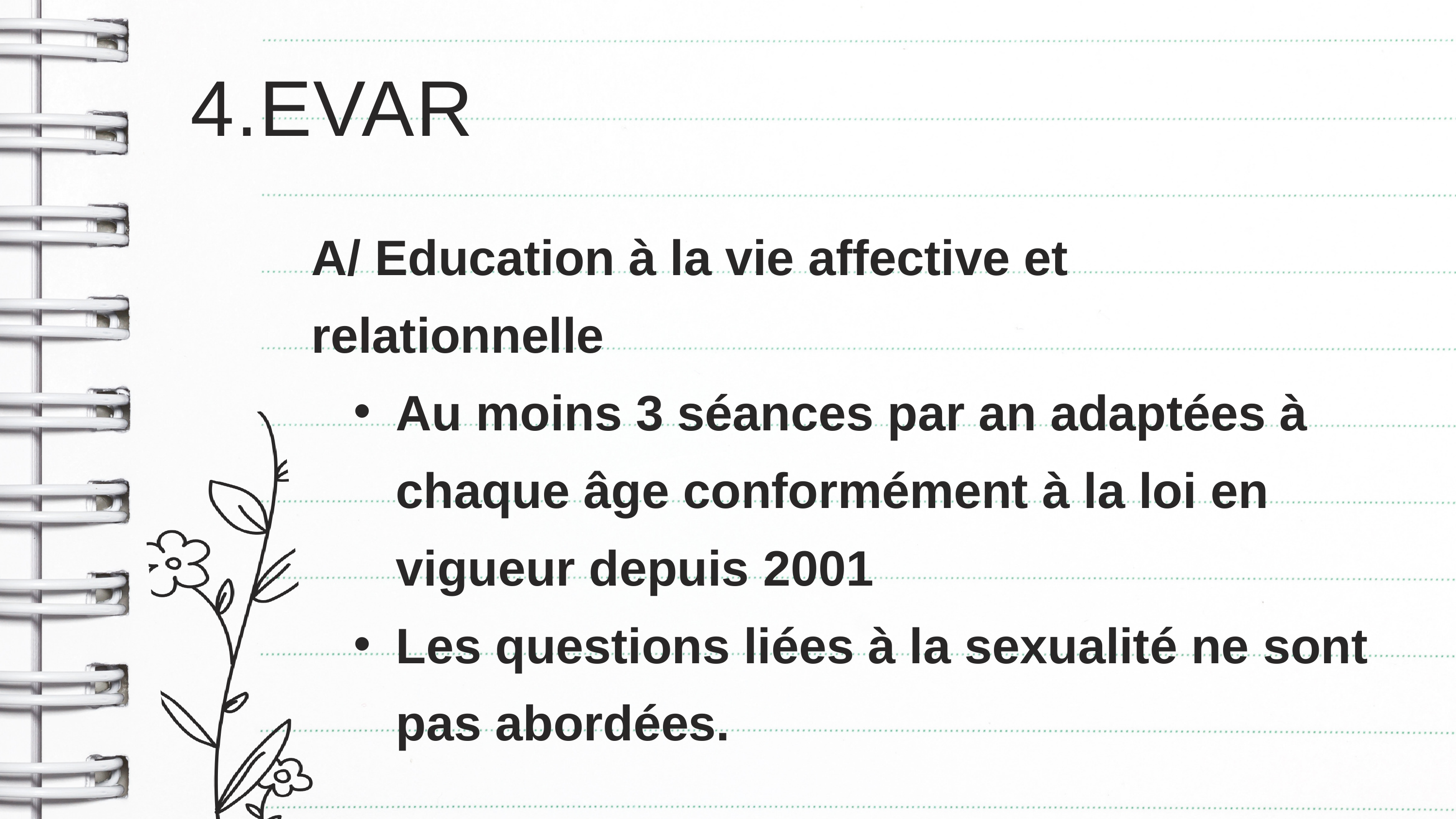

4.EVAR
A/ Education à la vie affective et relationnelle
Au moins 3 séances par an adaptées à chaque âge conformément à la loi en vigueur depuis 2001
Les questions liées à la sexualité ne sont pas abordées.